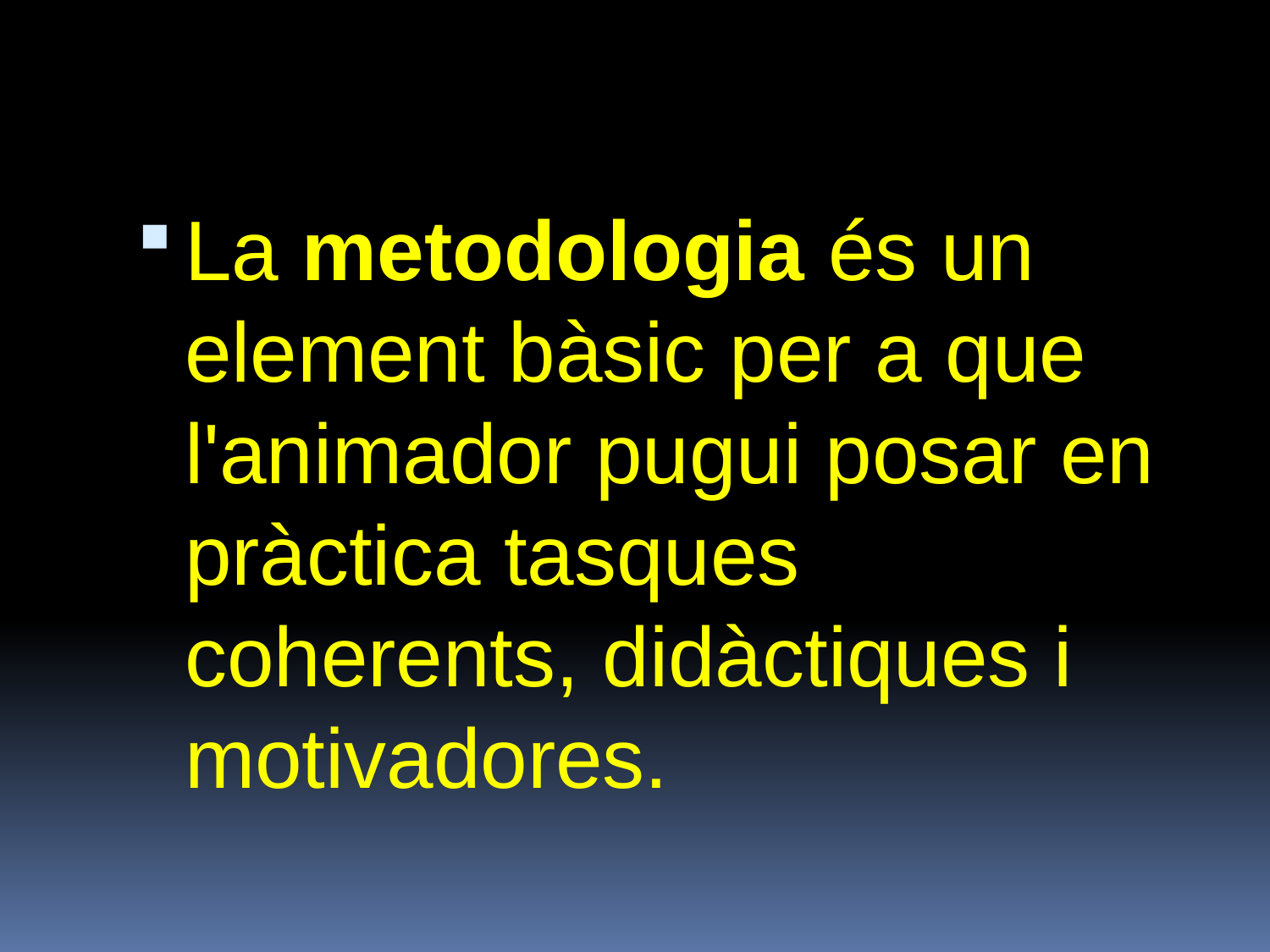

La metodologia és un element bàsic per a que l'animador pugui posar en pràctica tasques coherents, didàctiques i motivadores.